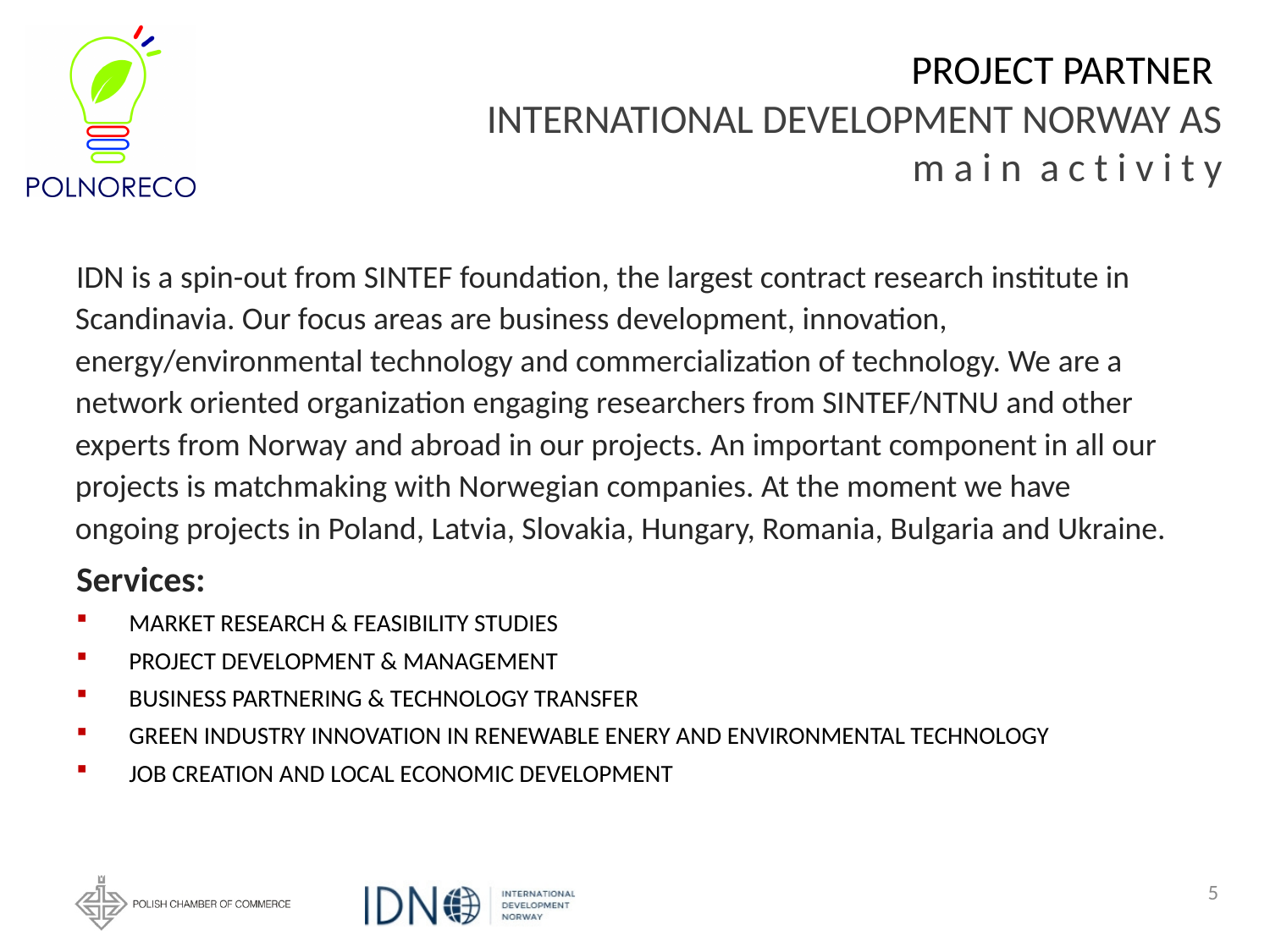

# PROJECT PARTNER INTERNATIONAL DEVELOPMENT NORWAY AS m a i n  a c t i v i t y
IDN is a spin-out from SINTEF foundation, the largest contract research institute in Scandinavia. Our focus areas are business development, innovation, energy/environmental technology and commercialization of technology. We are a network oriented organization engaging researchers from SINTEF/NTNU and other experts from Norway and abroad in our projects. An important component in all our projects is matchmaking with Norwegian companies. At the moment we have ongoing projects in Poland, Latvia, Slovakia, Hungary, Romania, Bulgaria and Ukraine.
Services:
MARKET RESEARCH & FEASIBILITY STUDIES
PROJECT DEVELOPMENT & MANAGEMENT
BUSINESS PARTNERING & TECHNOLOGY TRANSFER
GREEN INDUSTRY INNOVATION IN RENEWABLE ENERY AND ENVIRONMENTAL TECHNOLOGY
JOB CREATION AND LOCAL ECONOMIC DEVELOPMENT

5